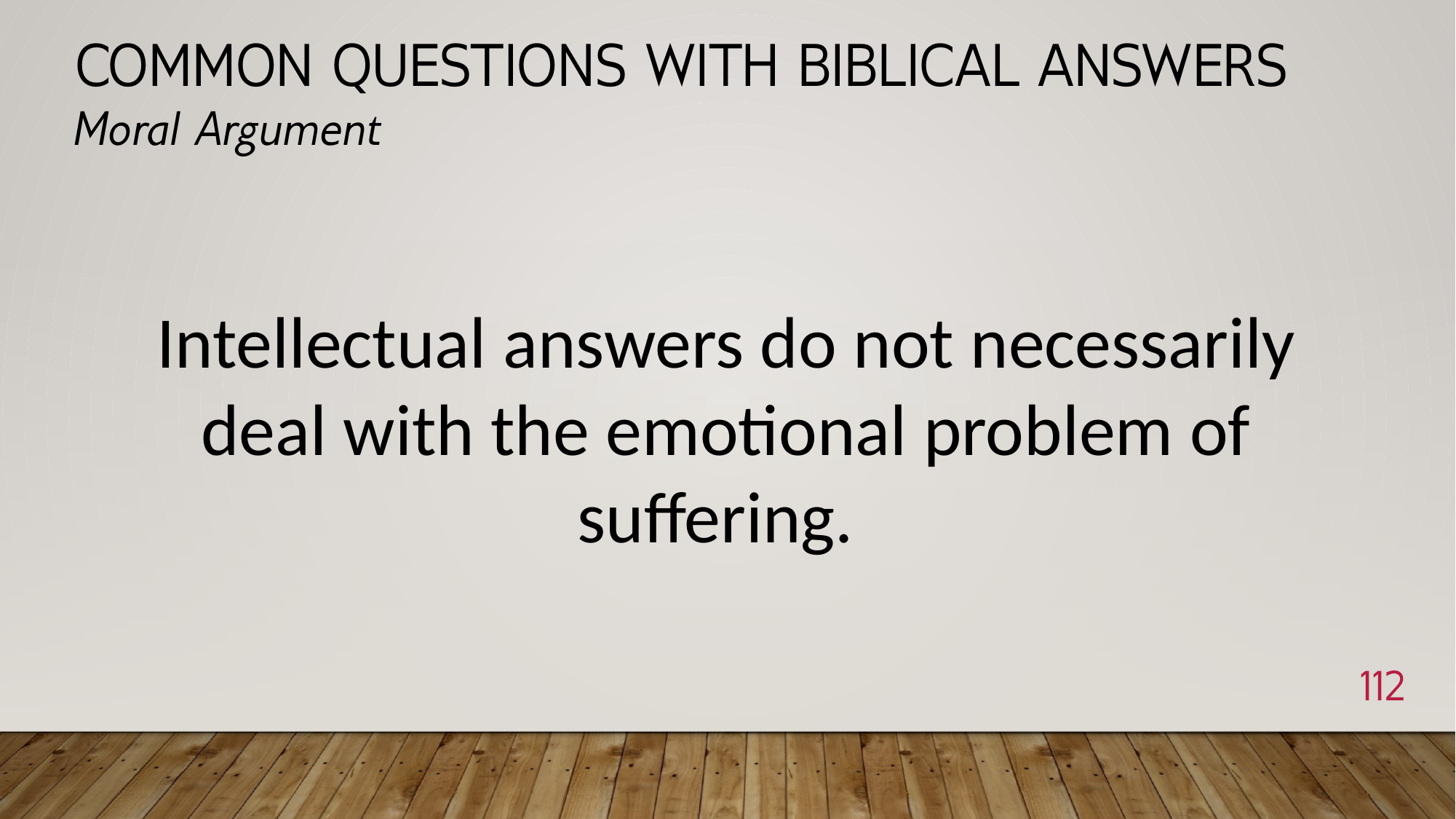

# Common Questions with Biblical Answers
Moral Argument
Intellectual answers do not necessarily deal with the emotional problem of suffering.
112